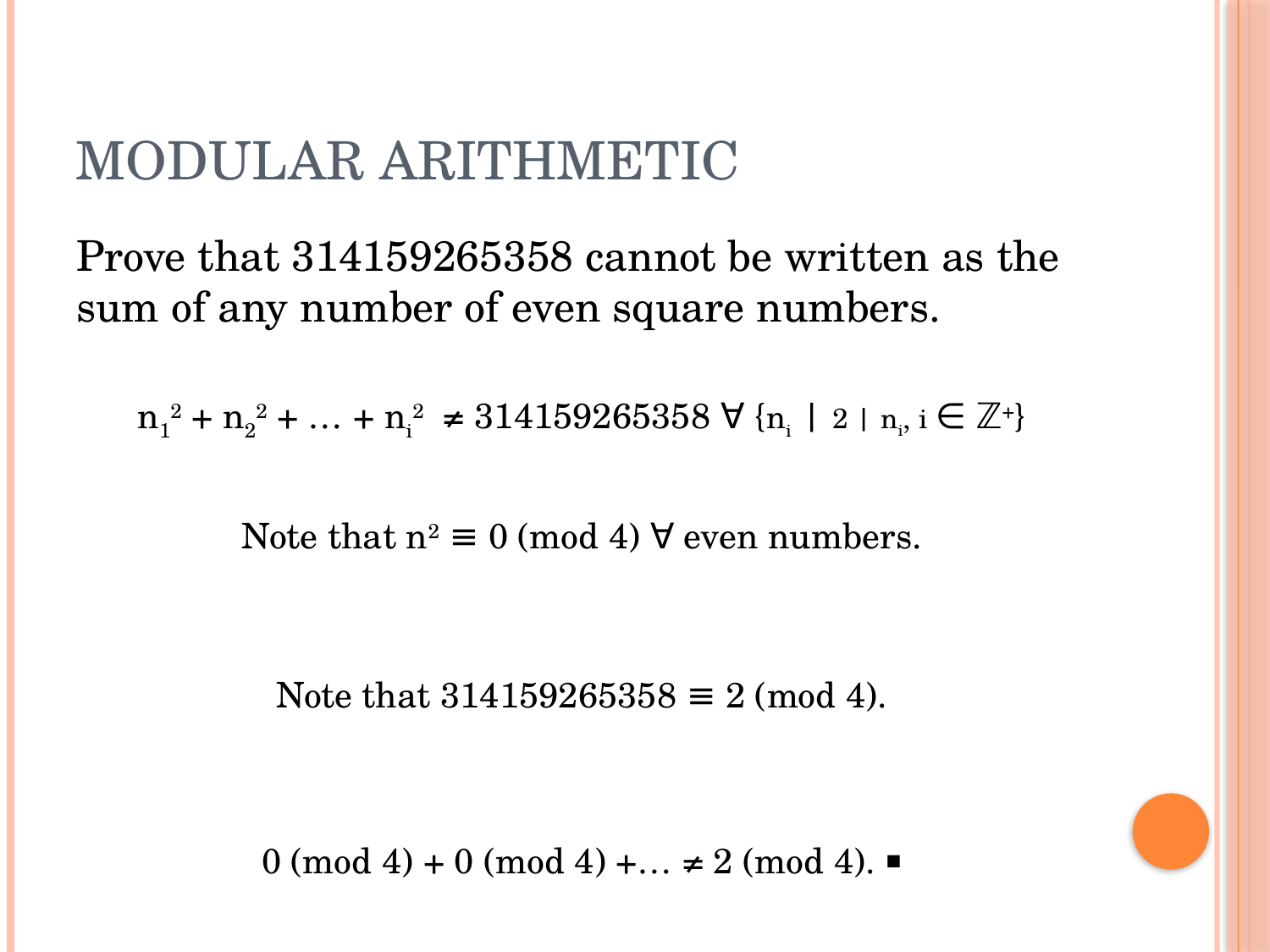

# Modular Arithmetic
Prove that 314159265358 cannot be written as the sum of any number of even square numbers.

n12 + n22 + … + ni2  ≠ 314159265358 ∀ {ni | 2 | ni, i ∈ ℤ+}

Note that n2 ≡ 0 (mod 4) ∀ even numbers.

Note that 314159265358 ≡ 2 (mod 4).

0 (mod 4) + 0 (mod 4) +… ≠ 2 (mod 4). ▪